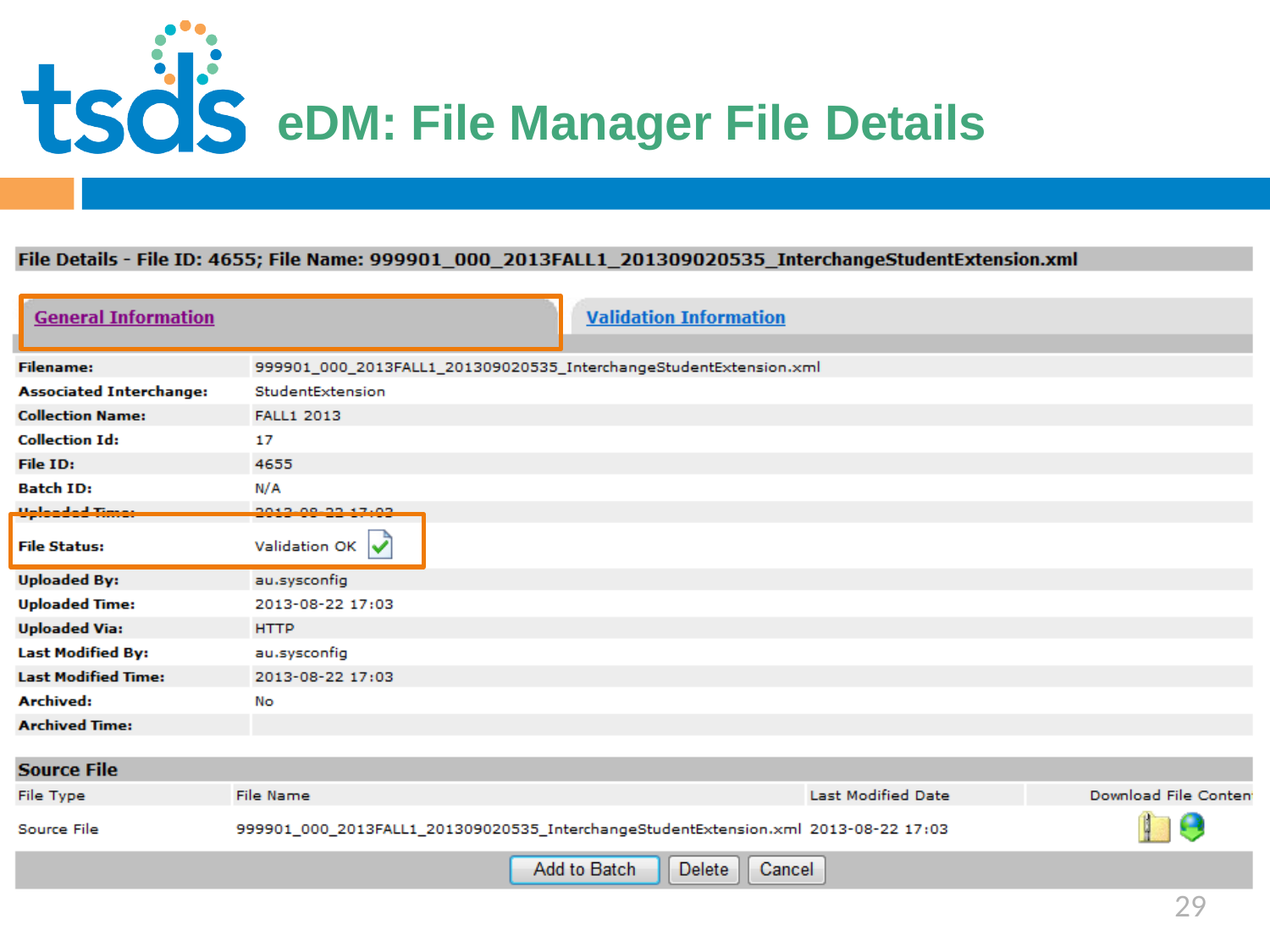

Click to edit Master title style

# eDM: File Manager File Details

29